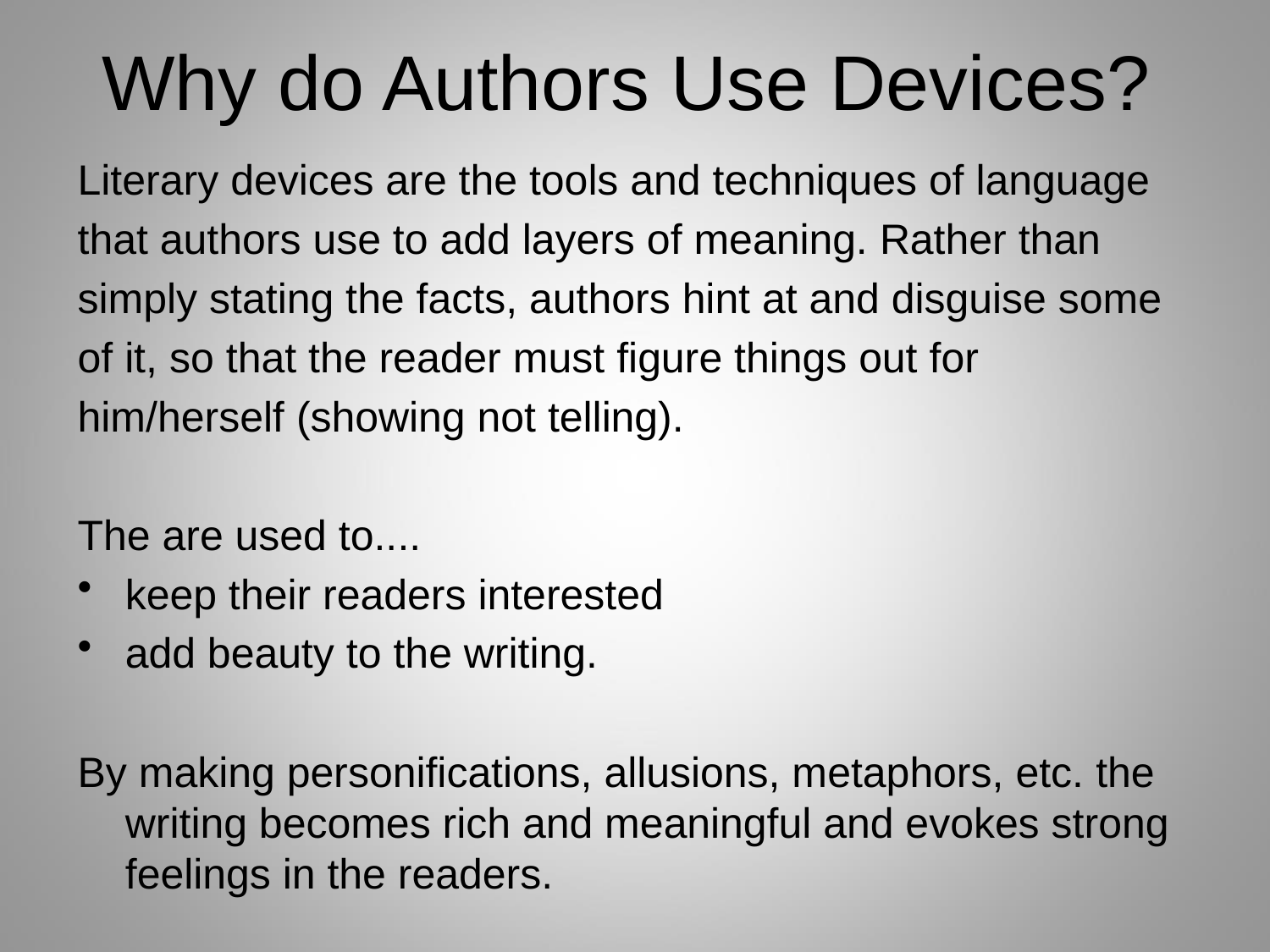

# Why do Authors Use Devices?
Literary devices are the tools and techniques of language
that authors use to add layers of meaning. Rather than
simply stating the facts, authors hint at and disguise some
of it, so that the reader must figure things out for
him/herself (showing not telling).

The are used to....
keep their readers interested
add beauty to the writing.

By making personifications, allusions, metaphors, etc. the writing becomes rich and meaningful and evokes strong feelings in the readers.